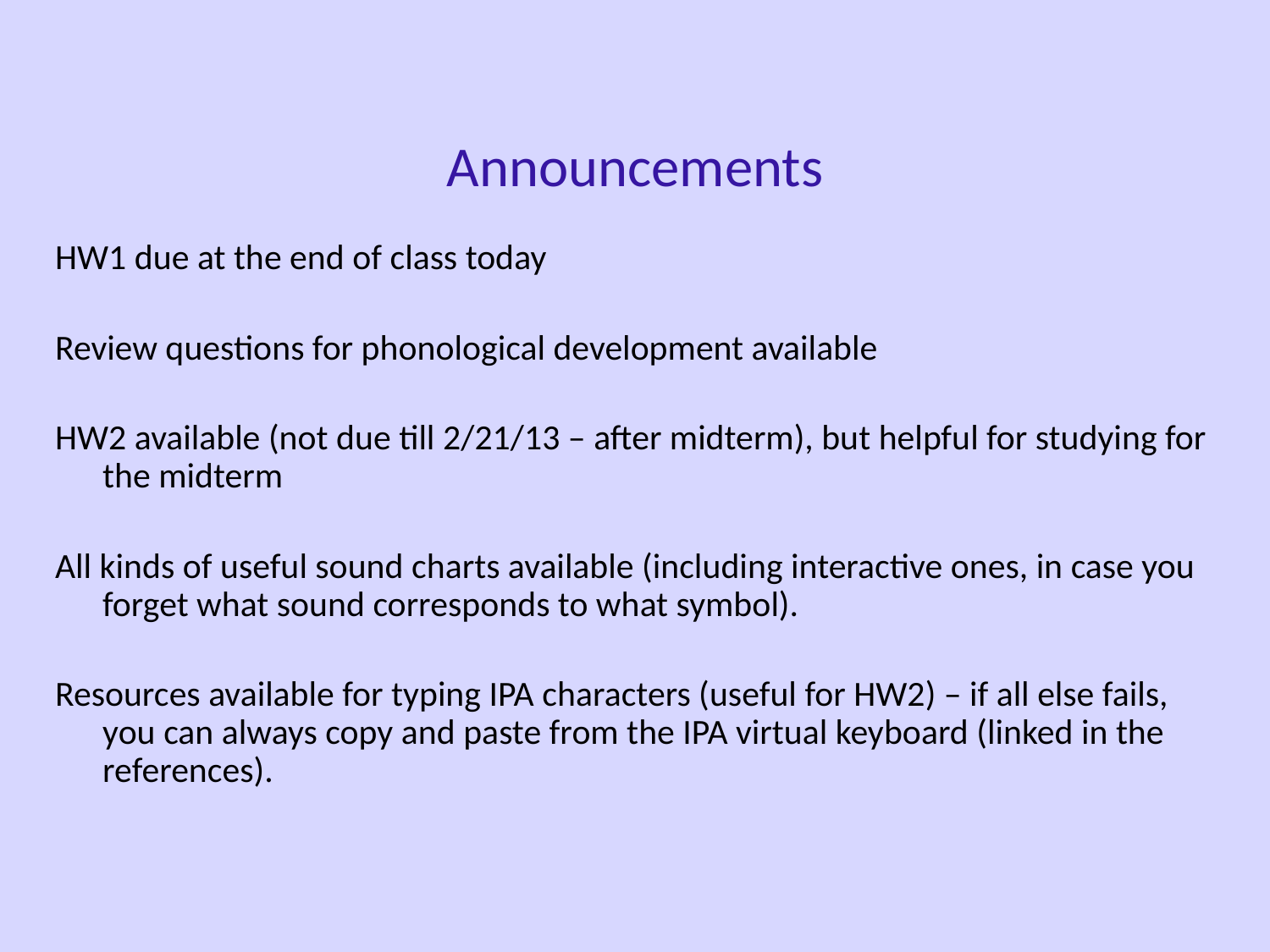

Announcements
HW1 due at the end of class today

Review questions for phonological development available

HW2 available (not due till 2/21/13 – after midterm), but helpful for studying for the midterm

All kinds of useful sound charts available (including interactive ones, in case you forget what sound corresponds to what symbol).

Resources available for typing IPA characters (useful for HW2) – if all else fails, you can always copy and paste from the IPA virtual keyboard (linked in the references).